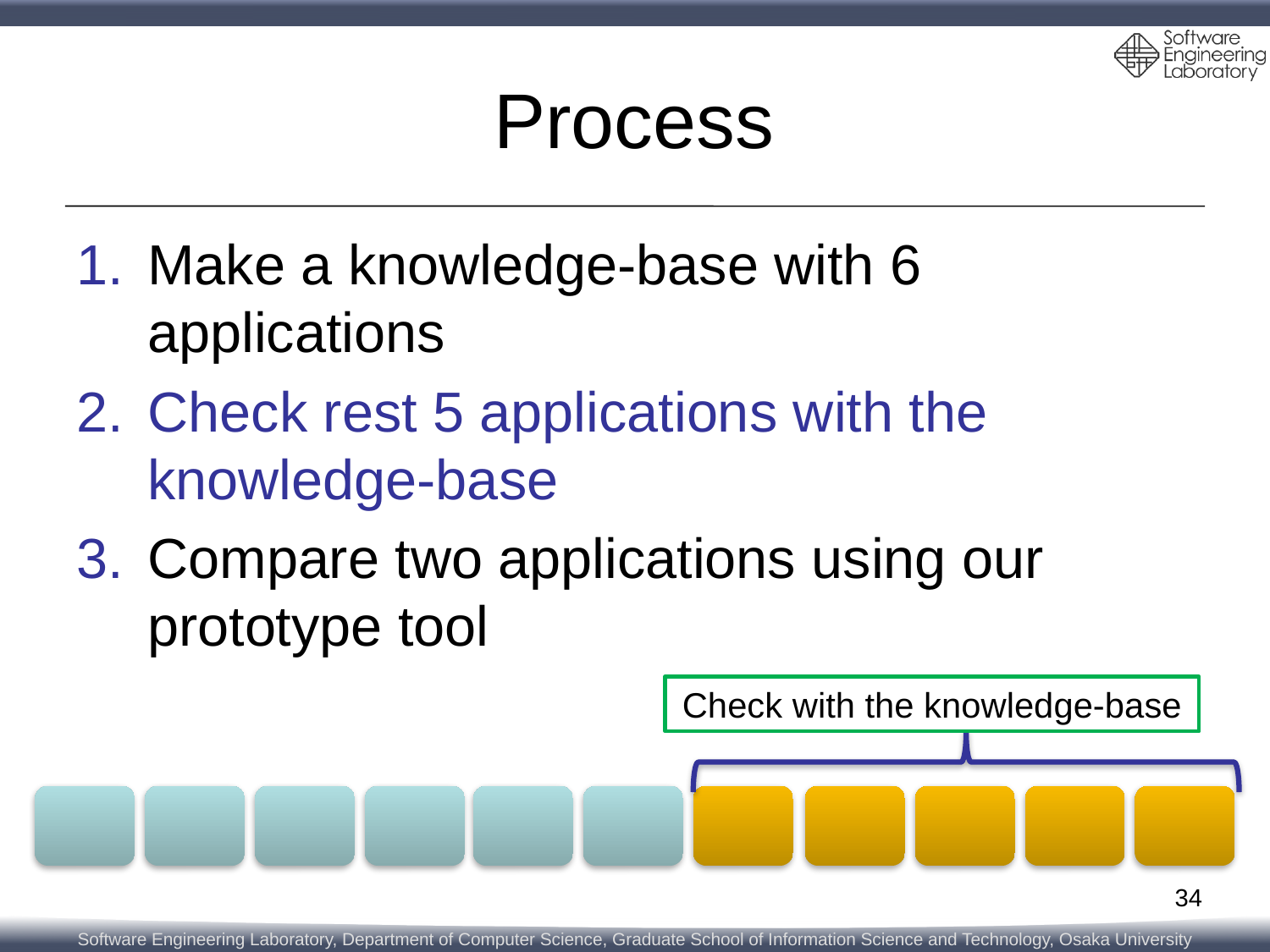

# Process
Make a knowledge-base with 6 applications
Check rest 5 applications with the knowledge-base
Compare two applications using our prototype tool

Check with the knowledge-base

34